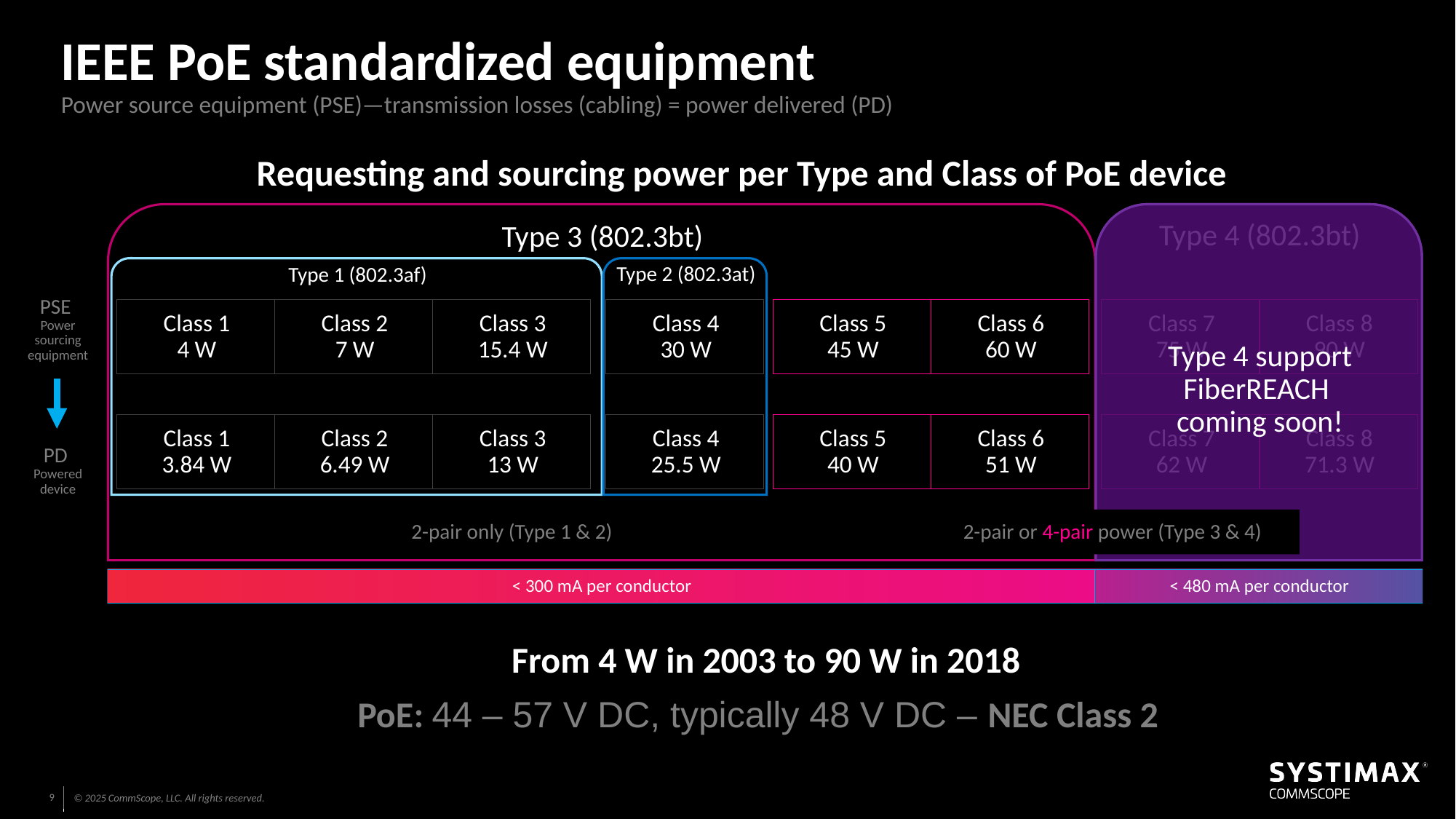

IEEE PoE standardized equipment
Power source equipment (PSE)—transmission losses (cabling) = power delivered (PD)
Requesting and sourcing power per Type and Class of PoE device
Type 4 (802.3bt)
Type 4 support FiberREACH
coming soon!
Type 3 (802.3bt)
Type 1 (802.3af)
Type 2 (802.3at)
PSE
Power sourcing equipment
Class 1
4 W
Class 2
7 W
Class 3
15.4 W
Class 4
30 W
Class 5
45 W
Class 6
60 W
Class 7
75 W
Class 8
90 W
Class 1
3.84 W
Class 2
6.49 W
Class 3
13 W
Class 4
25.5 W
Class 5
40 W
Class 6
51 W
Class 7
62 W
Class 8
71.3 W
PD
Powered device
2-pair only (Type 1 & 2)
2-pair or 4-pair power (Type 3 & 4)
< 300 mA per conductor
< 480 mA per conductor
From 4 W in 2003 to 90 W in 2018
PoE: 44 – 57 V DC, typically 48 V DC – NEC Class 2